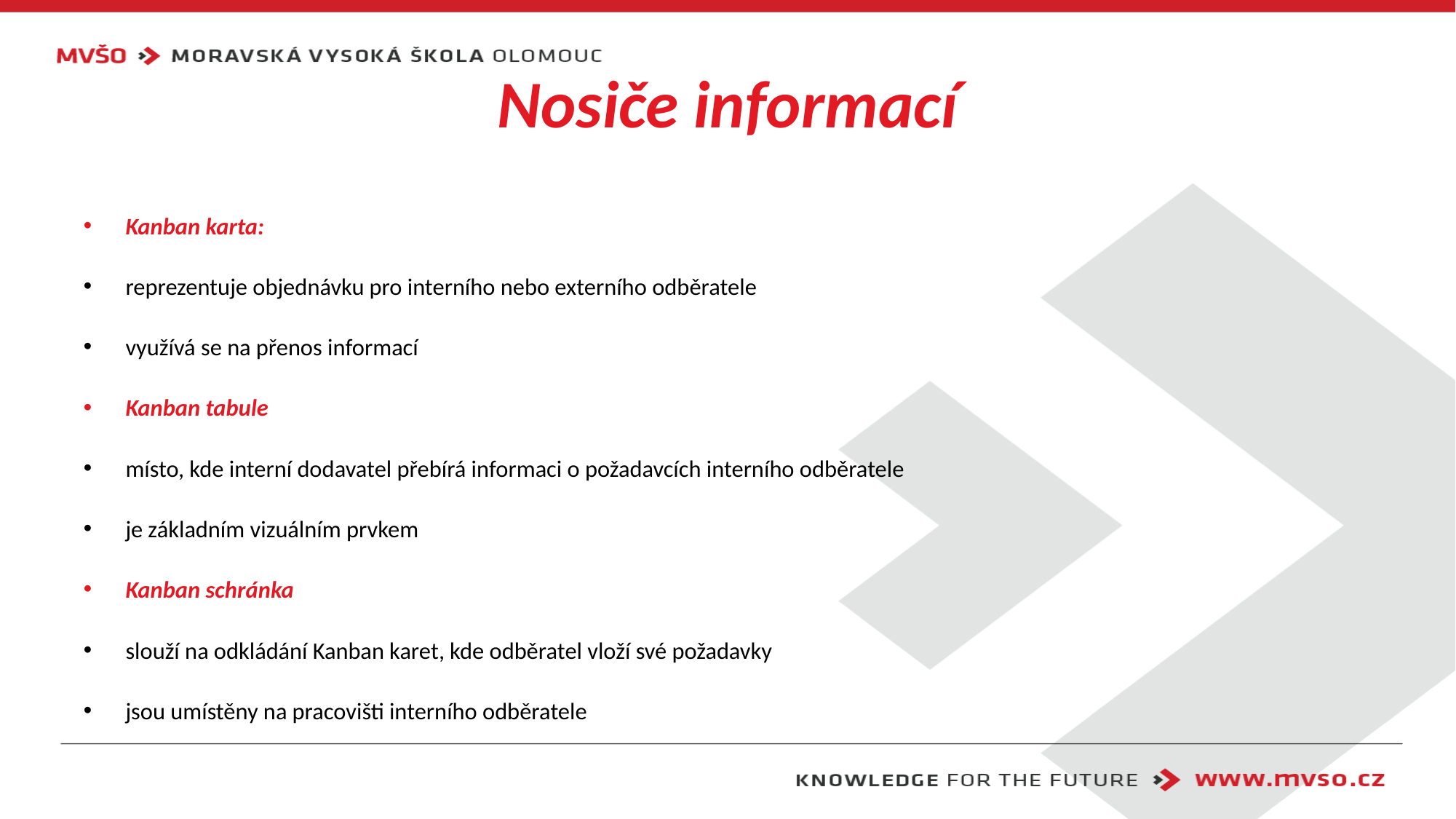

# Nosiče informací
Kanban karta:
reprezentuje objednávku pro interního nebo externího odběratele
využívá se na přenos informací
Kanban tabule
místo, kde interní dodavatel přebírá informaci o požadavcích interního odběratele
je základním vizuálním prvkem
Kanban schránka
slouží na odkládání Kanban karet, kde odběratel vloží své požadavky
jsou umístěny na pracovišti interního odběratele